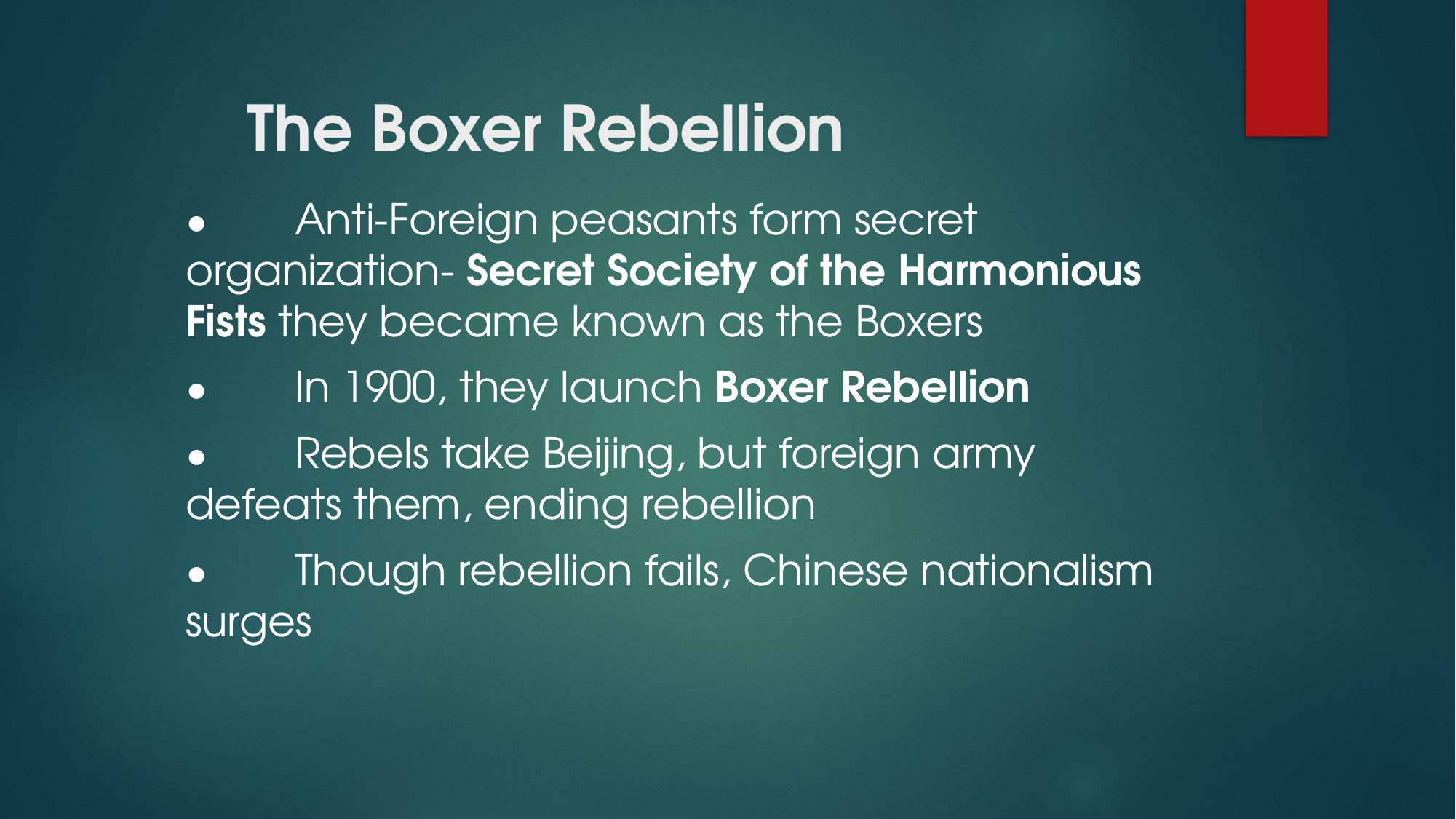

# The Boxer Rebellion
•	Anti-Foreign peasants form secret organization- Secret Society of the Harmonious Fists they became known as the Boxers
•	In 1900, they launch Boxer Rebellion
•	Rebels take Beijing, but foreign army defeats them, ending rebellion
•	Though rebellion fails, Chinese nationalism surges